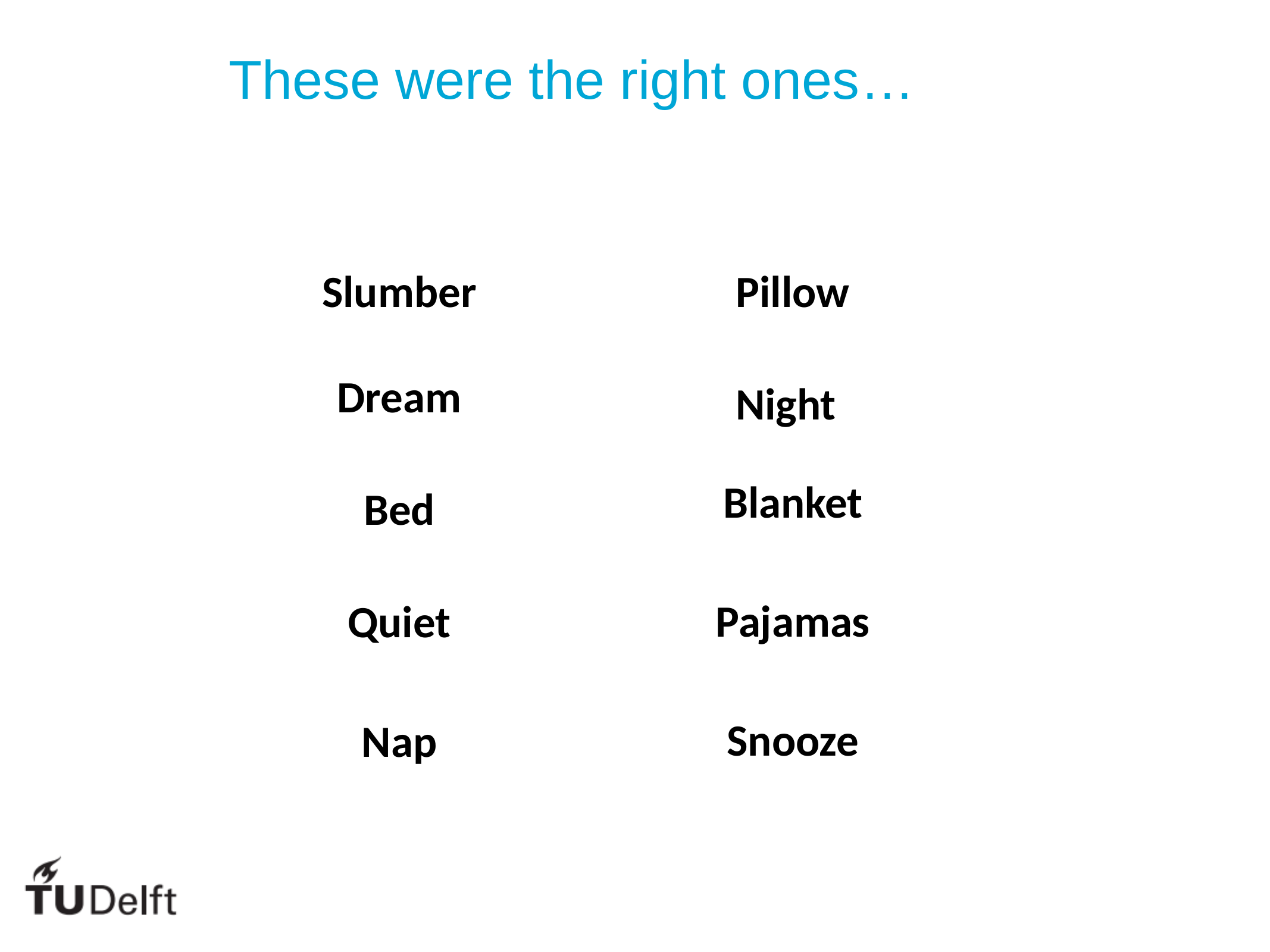

These were the right ones…
Slumber

Pillow

Dream

Night

Blanket

Bed

Pajamas

Quiet

Snooze

Nap